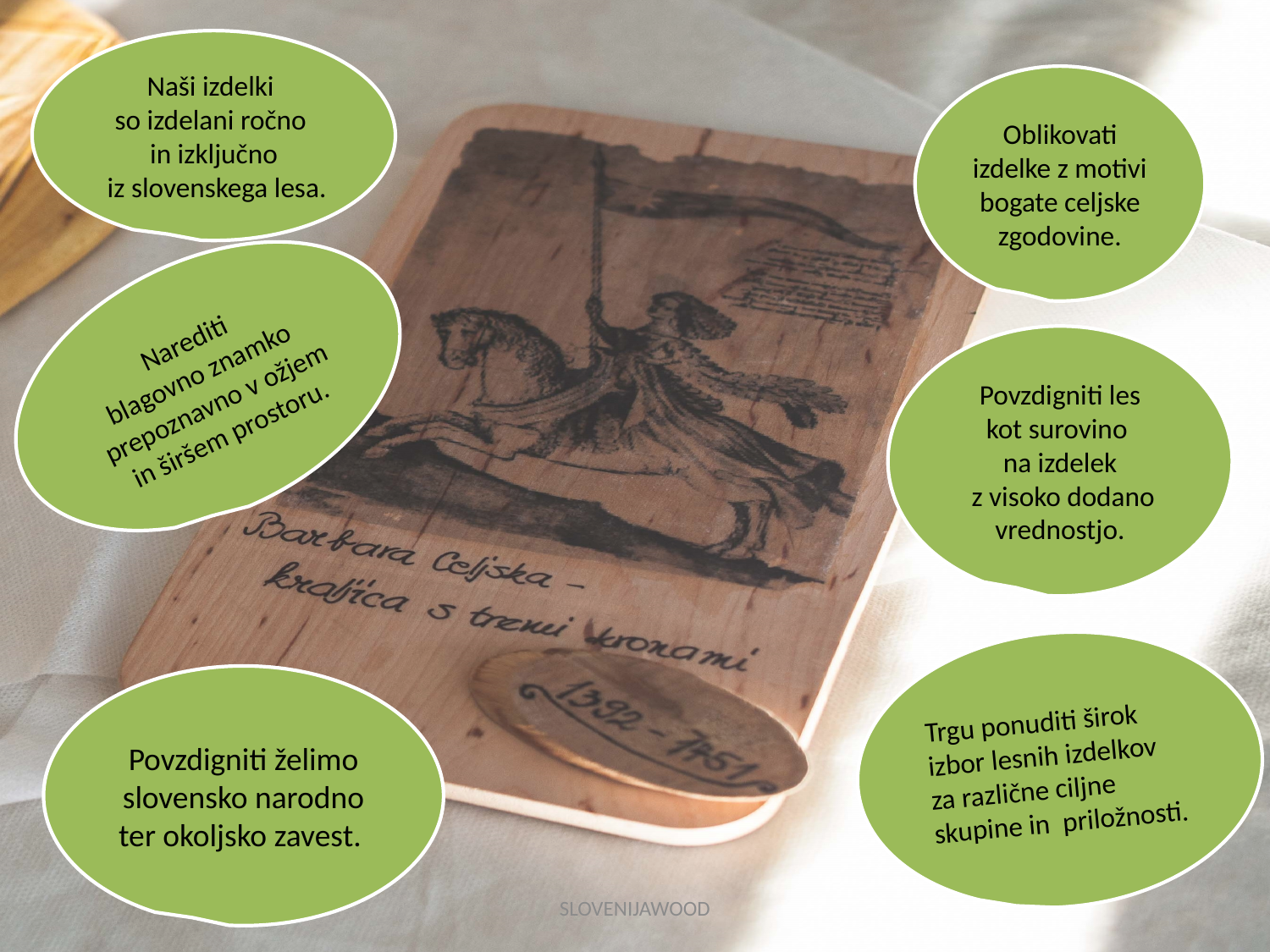

Naši izdelki
so izdelani ročno
in izključno
 iz slovenskega lesa.
Oblikovati izdelke z motivi bogate celjske zgodovine.

 Narediti
blagovno znamko
prepoznavno v ožjem in širšem prostoru.
Povzdigniti les
kot surovino
na izdelek
 z visoko dodano vrednostjo.
Trgu ponuditi širok izbor lesnih izdelkov
za različne ciljne skupine in  priložnosti.
Povzdigniti želimo slovensko narodno ter okoljsko zavest.
SLOVENIJAWOOD